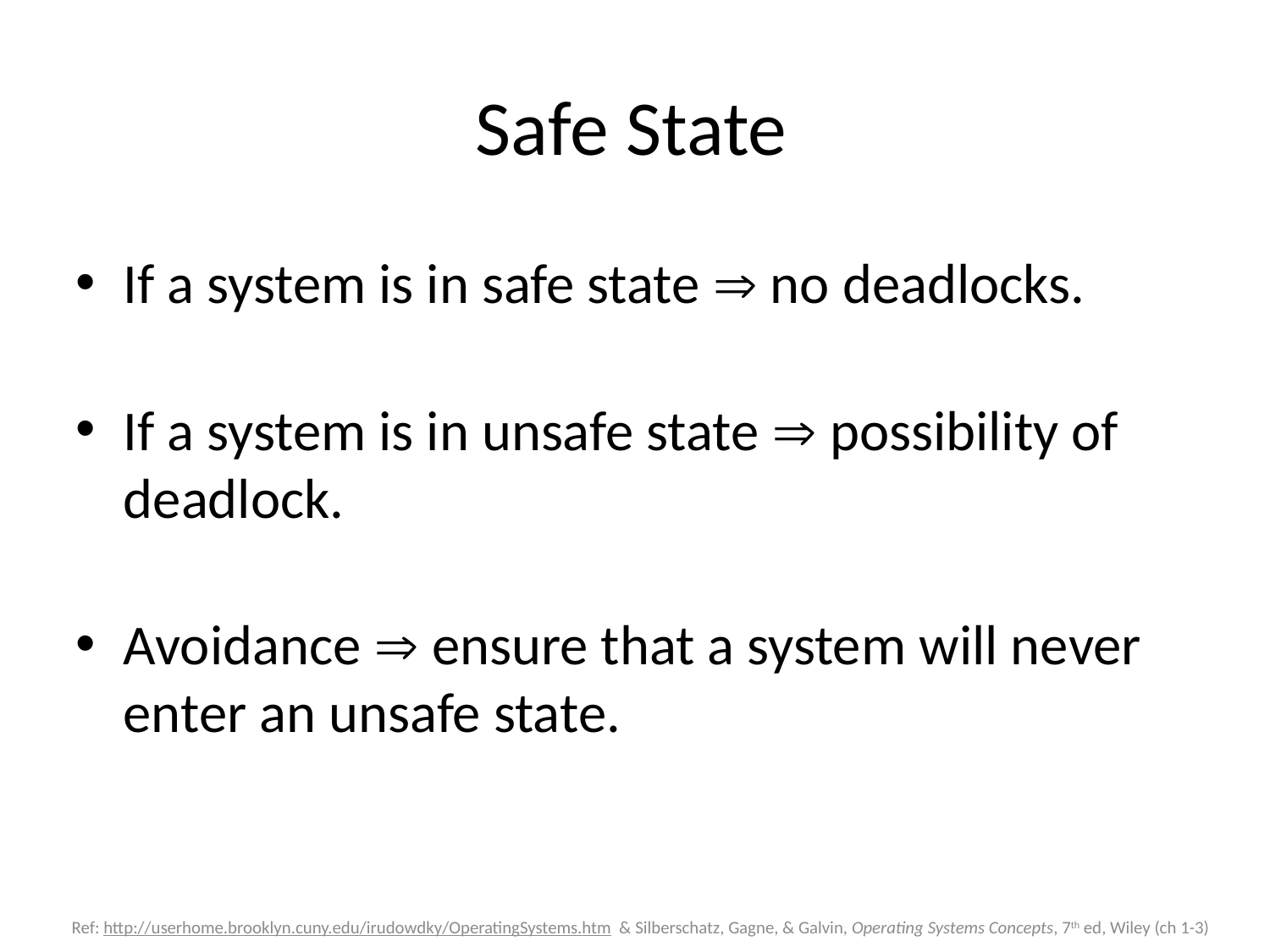

# Safe State
If a system is in safe state ⇒ no deadlocks.
If a system is in unsafe state ⇒ possibility of deadlock.
Avoidance ⇒ ensure that a system will never enter an unsafe state.
Slide 77
Ref: http://userhome.brooklyn.cuny.edu/irudowdky/OperatingSystems.htm  & Silberschatz, Gagne, & Galvin, Operating Systems Concepts, 7th ed, Wiley (ch 1-3)